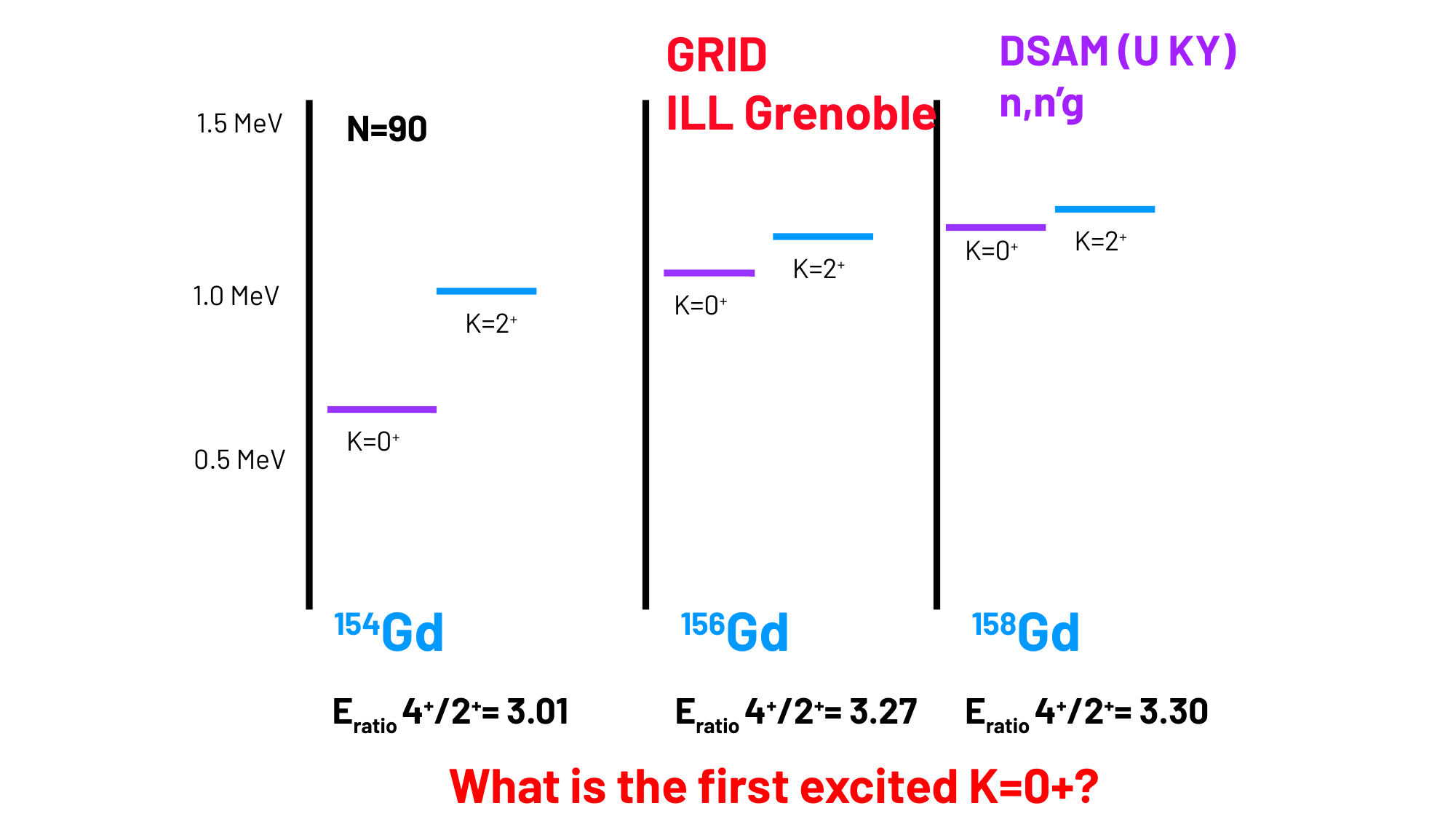

GRID
ILL Grenoble
DSAM (U KY)
n,n’g
1.5 MeV

N=90

K=2+

K=0+

K=2+

1.0 MeV
K=0+

K=2+

K=0+
0.5 MeV
154Gd
156Gd
158Gd
Eratio 4+/2+= 3.01
Eratio 4+/2+= 3.27
Eratio 4+/2+= 3.30
What is the first excited K=0+?